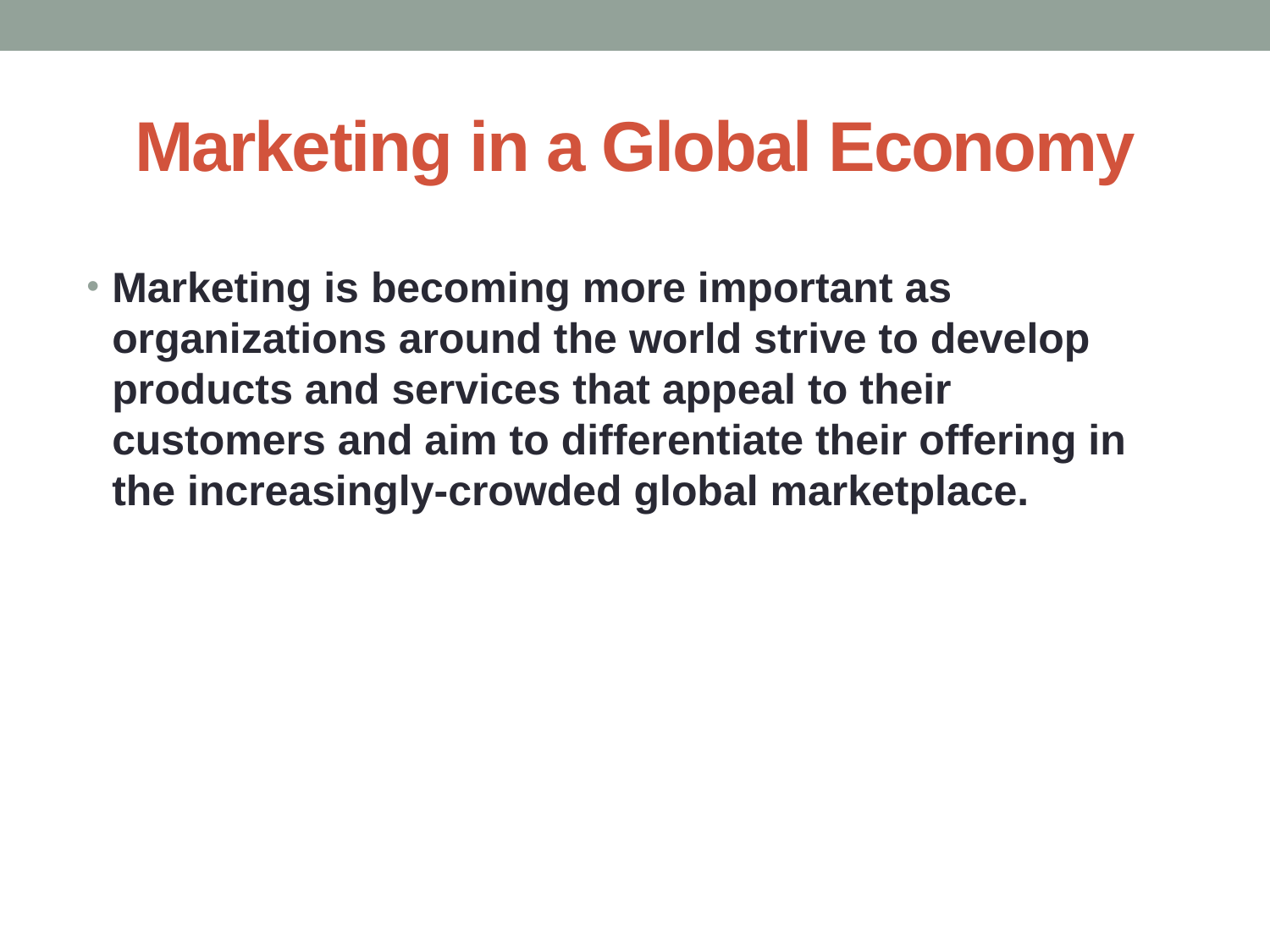

# Marketing in a Global Economy
Marketing is becoming more important as organizations around the world strive to develop products and services that appeal to their customers and aim to differentiate their offering in the increasingly-crowded global marketplace.